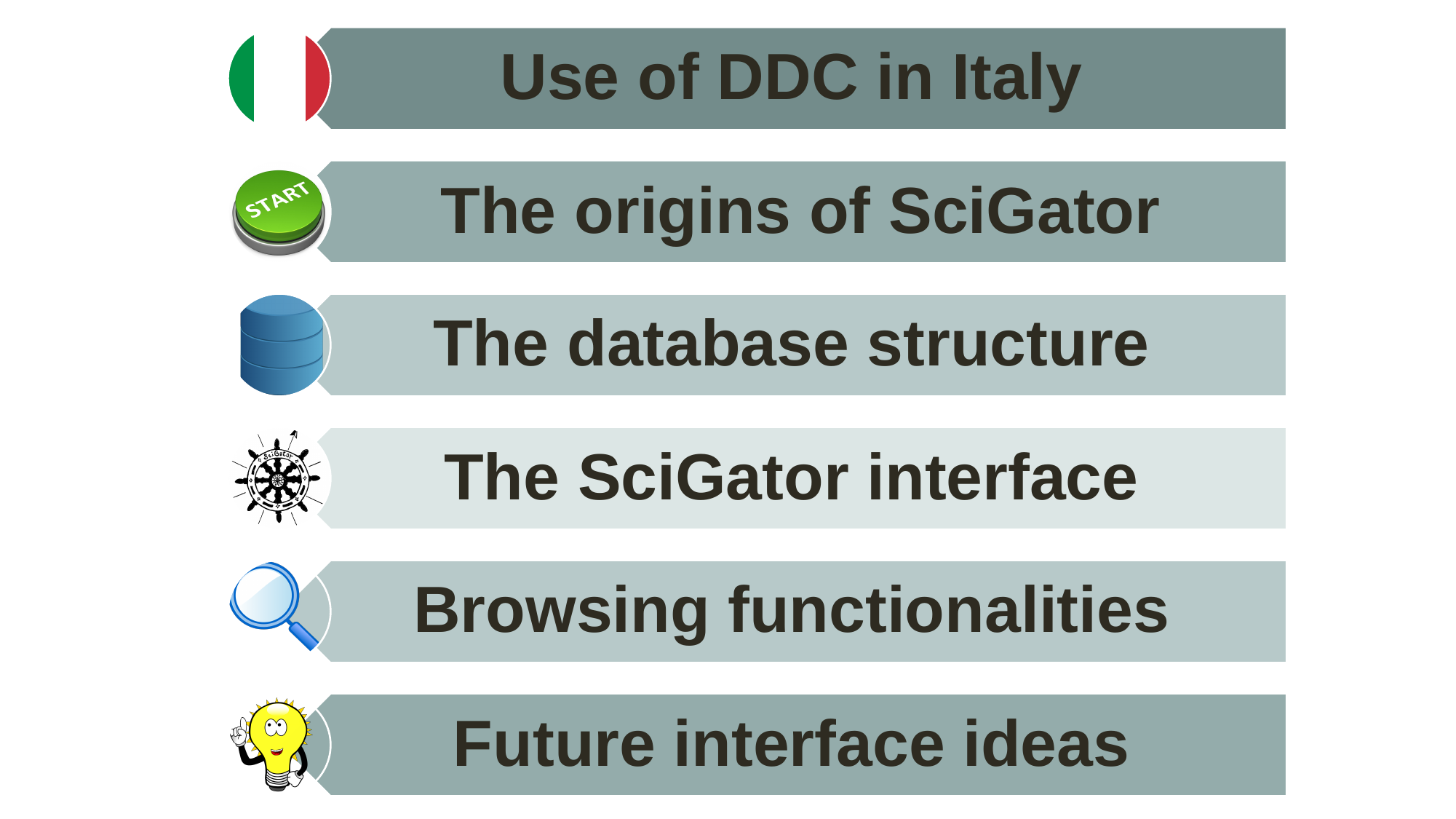

Use of DDC in Italy
 The origins of SciGator
The database structure
The SciGator interface
Browsing functionalities
Future interface ideas